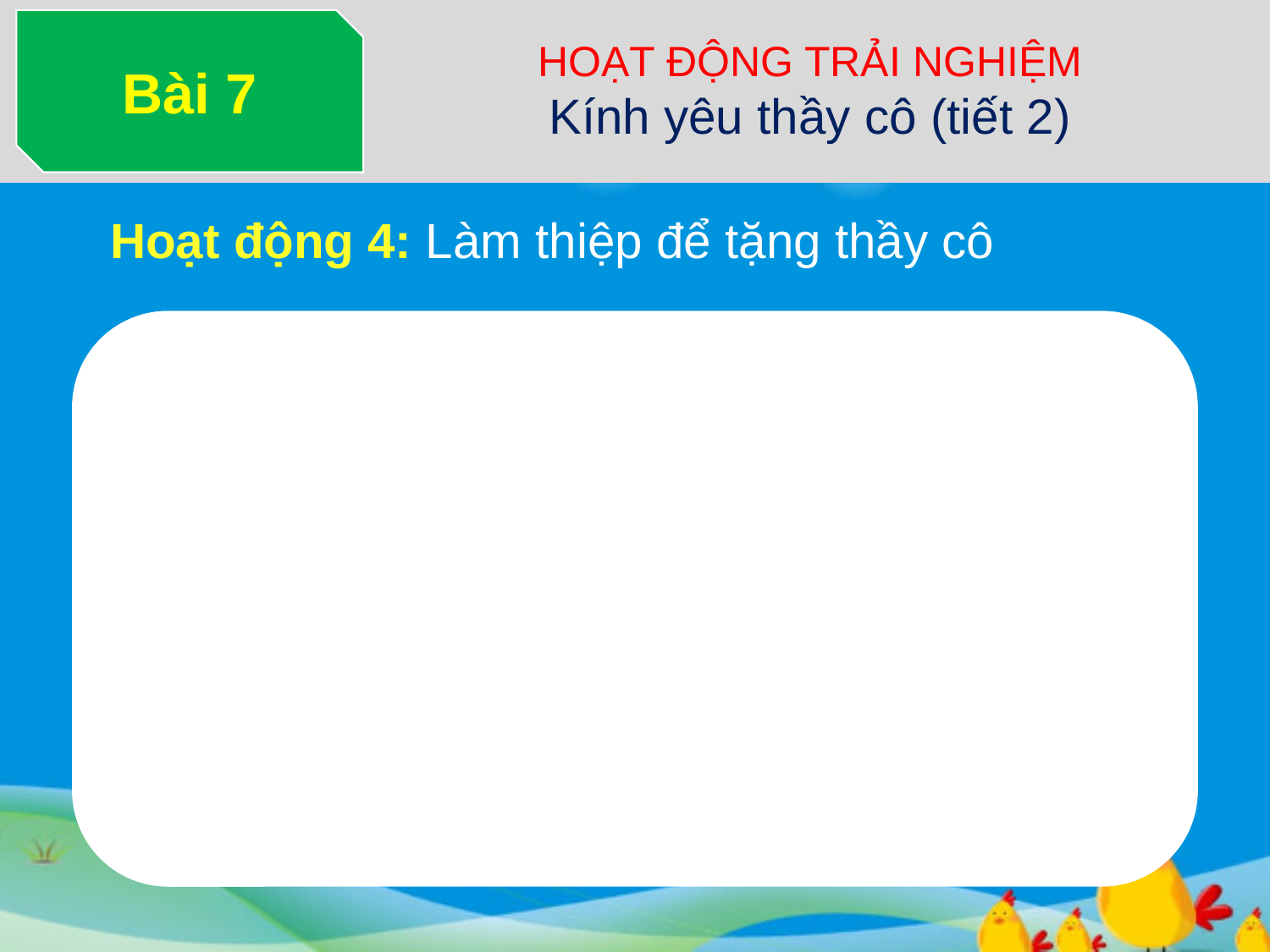

Bài 7
HOẠT ĐỘNG TRẢI NGHIỆM
Kính yêu thầy cô (tiết 2)
Hoạt động 4: Làm thiệp để tặng thầy cô